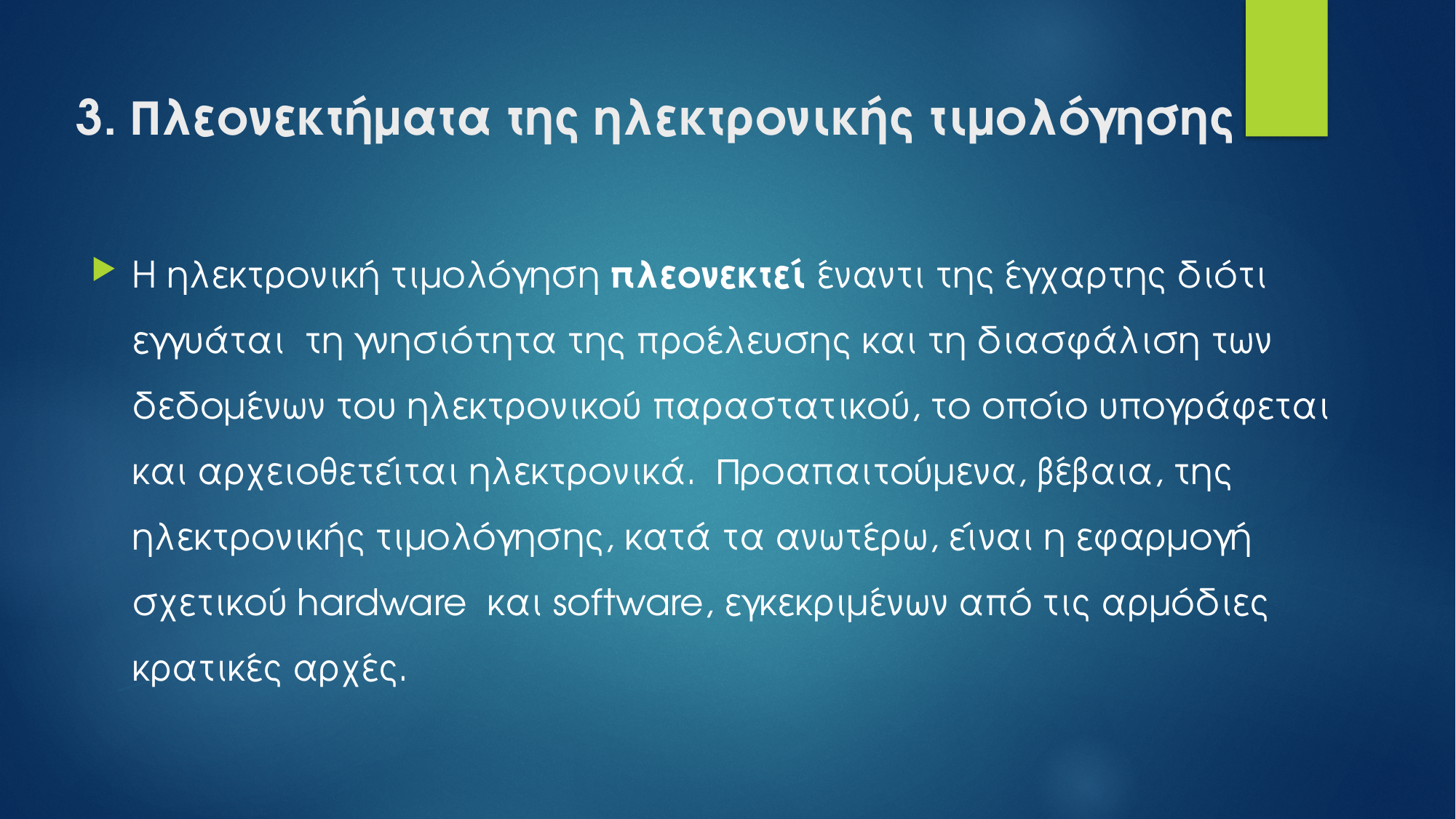

# 3. Πλεονεκτήματα της ηλεκτρονικής τιμολόγησης
Η ηλεκτρονική τιμολόγηση πλεονεκτεί έναντι της έγχαρτης διότι εγγυάται  τη γνησιότητα της προέλευσης και τη διασφάλιση των δεδομένων του ηλεκτρονικού παραστατικού, το οποίο υπογράφεται και αρχειοθετείται ηλεκτρονικά.  Προαπαιτούμενα, βέβαια, της ηλεκτρονικής τιμολόγησης, κατά τα ανωτέρω, είναι η εφαρμογή σχετικού hardware  και software, εγκεκριμένων από τις αρμόδιες κρατικές αρχές.